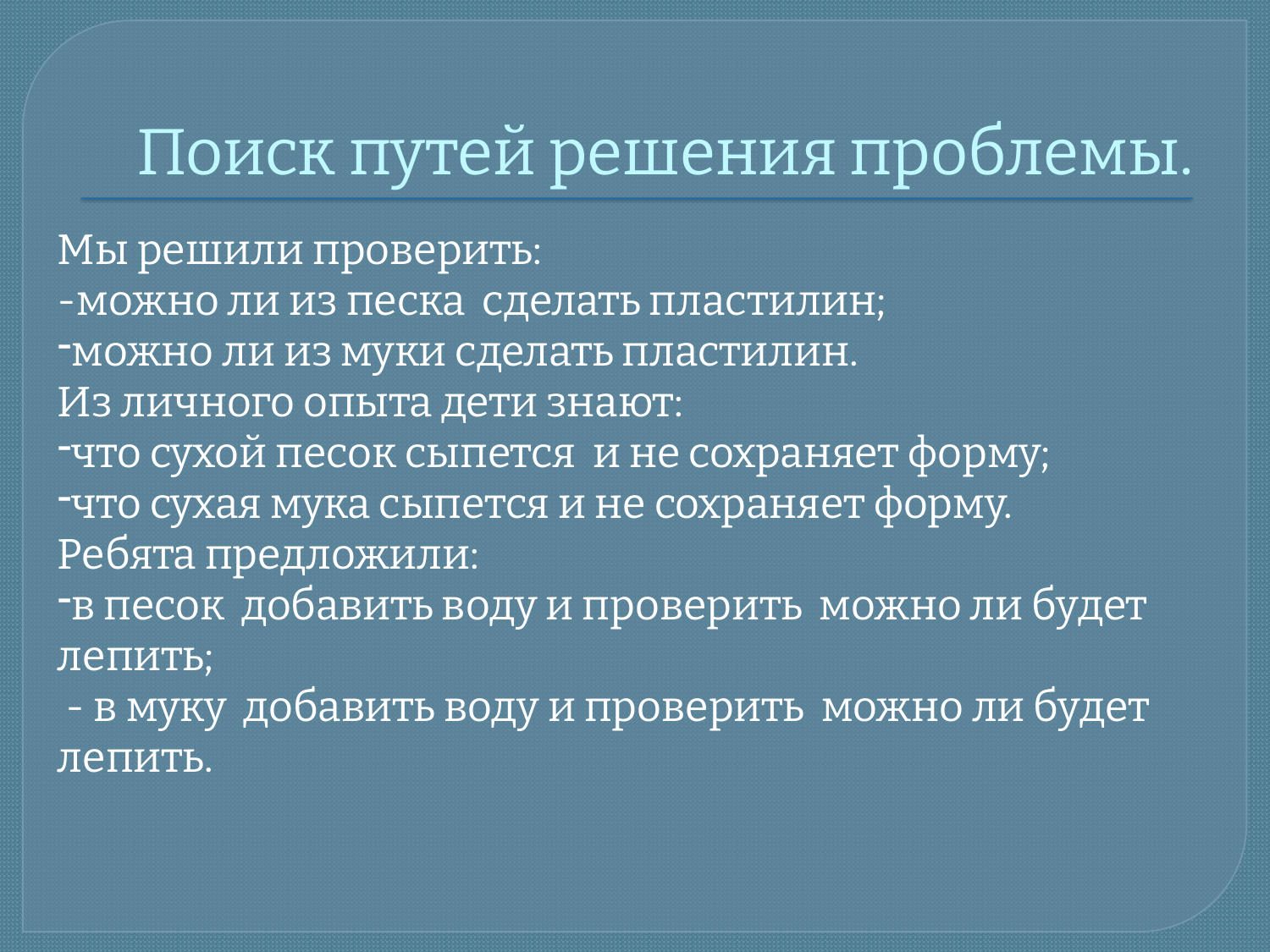

# Поиск путей решения проблемы.
Мы решили проверить:
-можно ли из песка  сделать пластилин;
можно ли из муки сделать пластилин.
Из личного опыта дети знают:
что сухой песок сыпется  и не сохраняет форму;
что сухая мука сыпется и не сохраняет форму.
Ребята предложили:
в песок  добавить воду и проверить  можно ли будет лепить;
 - в муку  добавить воду и проверить  можно ли будет лепить.